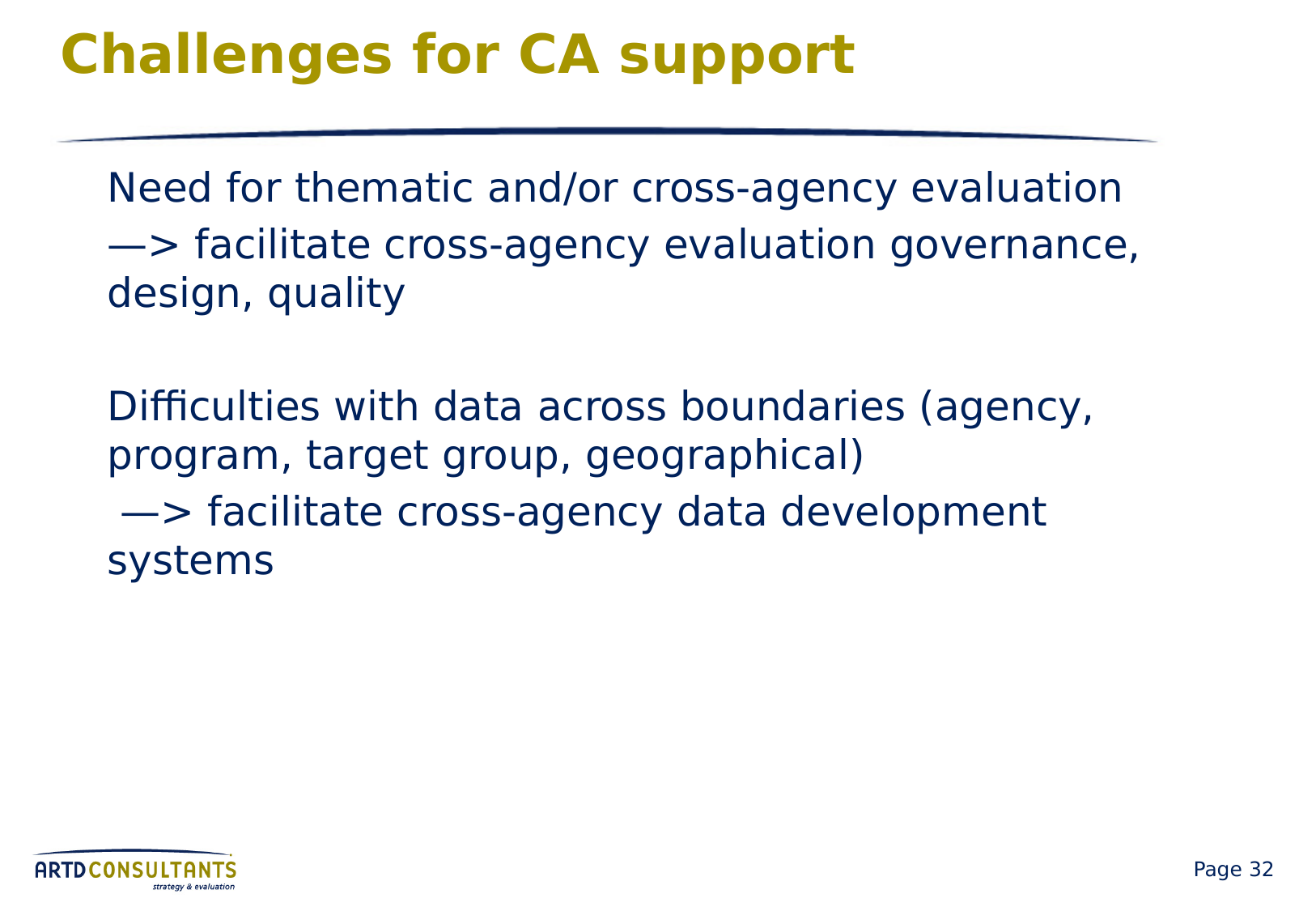

# Challenges for CA support
Need for thematic and/or cross-agency evaluation
—> facilitate cross-agency evaluation governance, design, quality

Difficulties with data across boundaries (agency, program, target group, geographical)
 —> facilitate cross-agency data development systems
Page 32